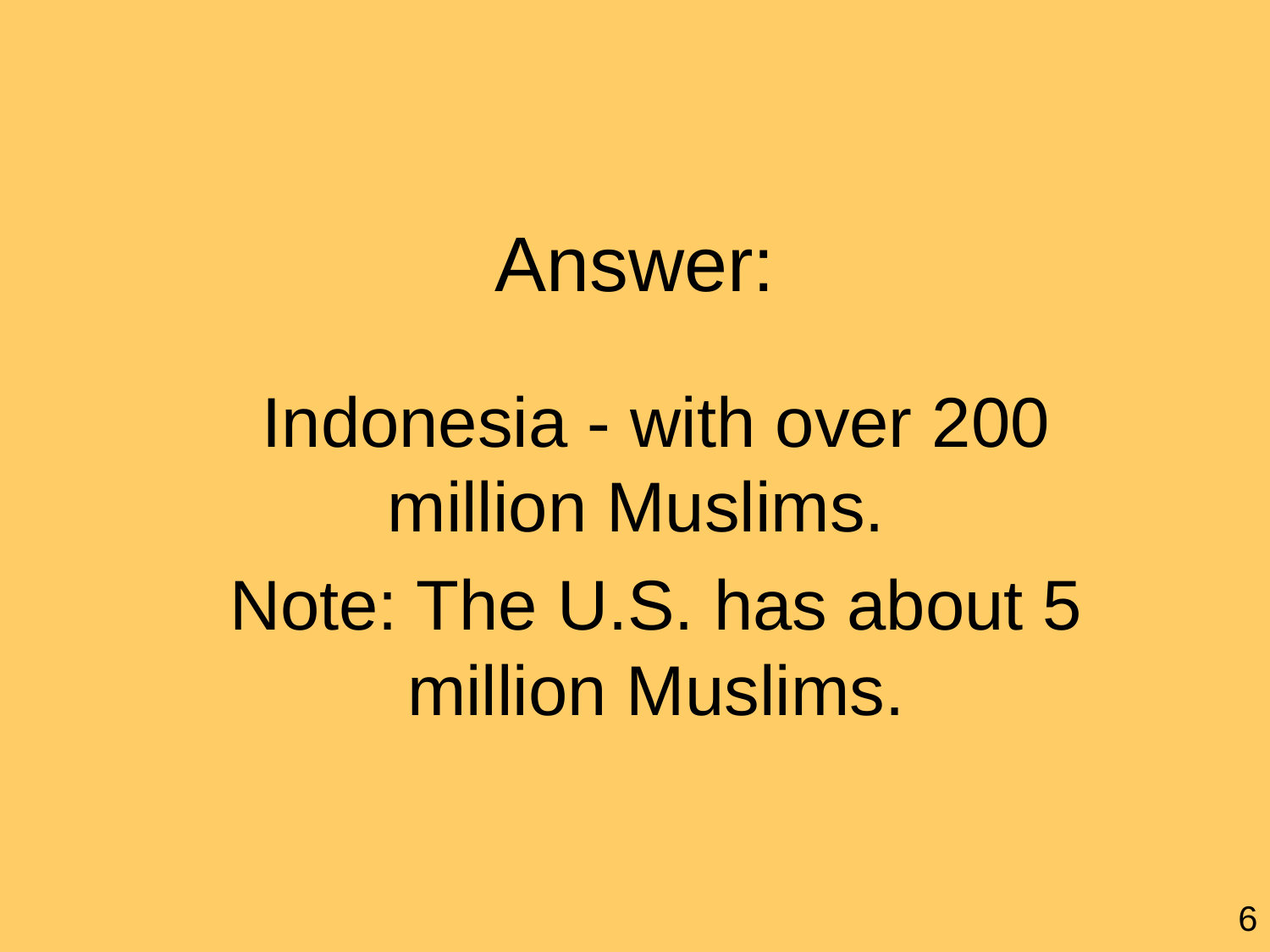

# Answer:
Indonesia - with over 200 million Muslims.
Note: The U.S. has about 5 million Muslims.
6